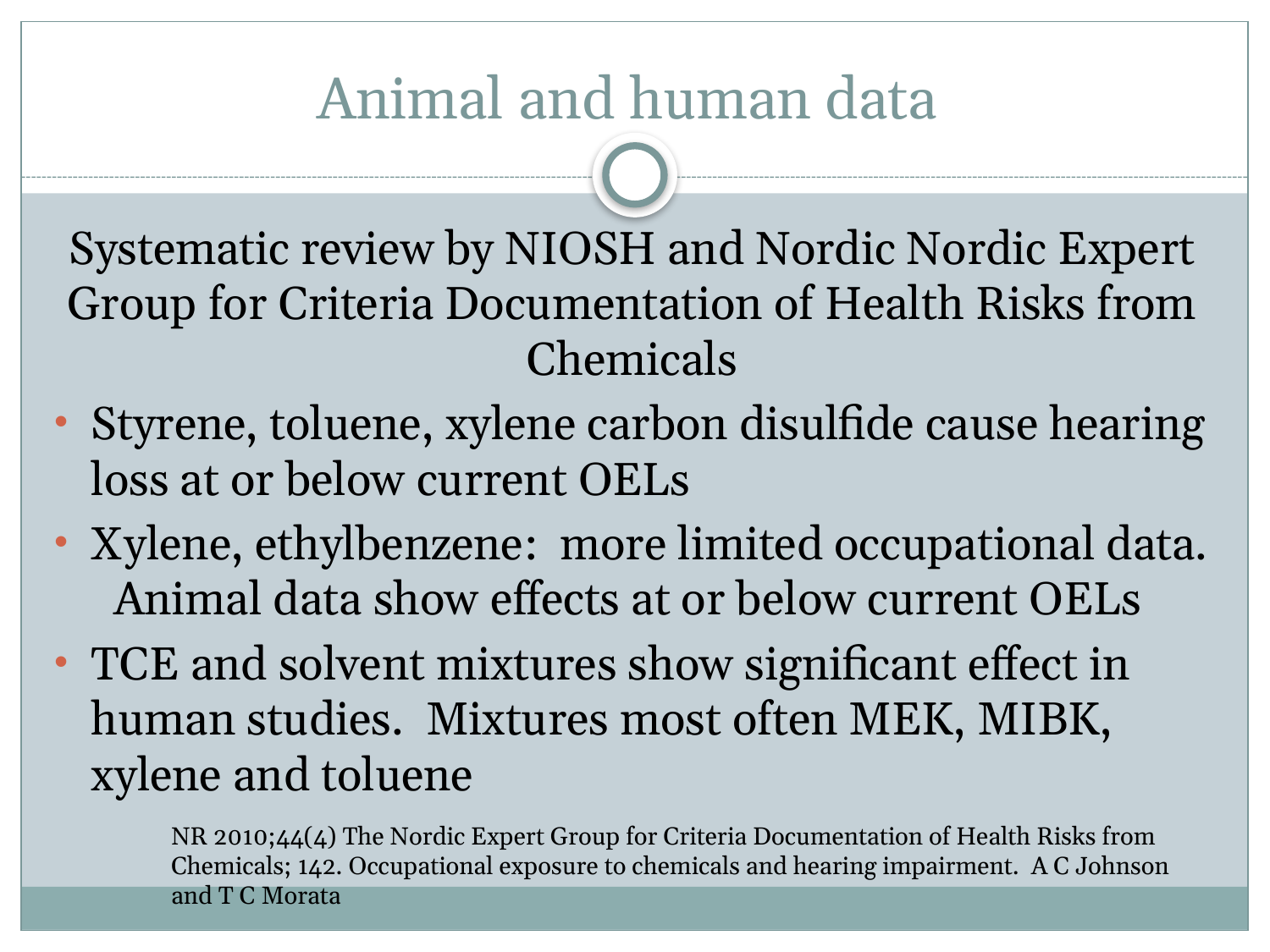

# Animal and human data
Systematic review by NIOSH and Nordic Nordic Expert Group for Criteria Documentation of Health Risks from Chemicals
Styrene, toluene, xylene carbon disulfide cause hearing loss at or below current OELs
Xylene, ethylbenzene:  more limited occupational data.   Animal data show effects at or below current OELs
TCE and solvent mixtures show significant effect in human studies.  Mixtures most often MEK, MIBK, xylene and toluene
NR 2010;44(4) The Nordic Expert Group for Criteria Documentation of Health Risks from Chemicals; 142. Occupational exposure to chemicals and hearing impairment.  A C Johnson and T C Morata